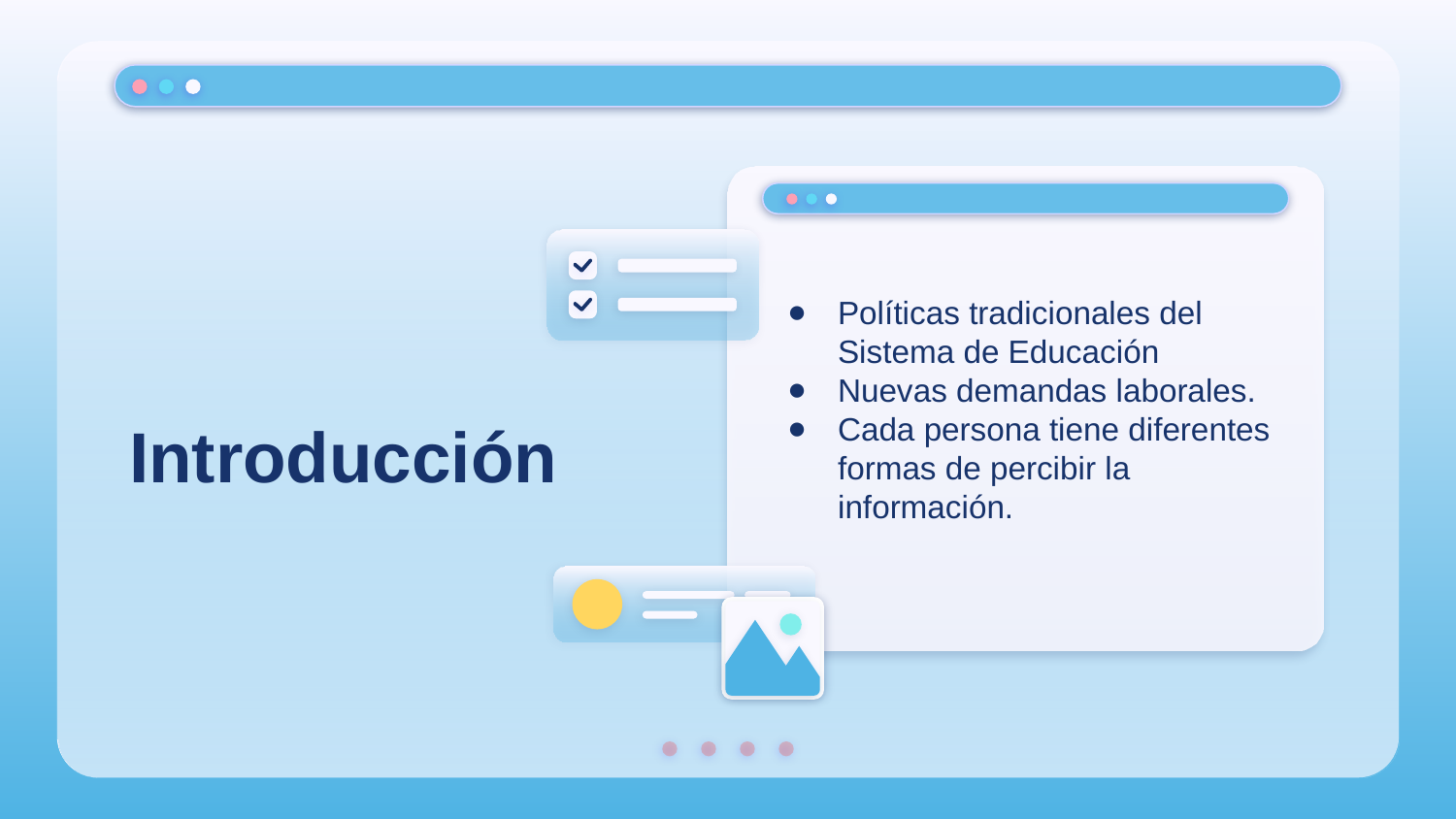

Políticas tradicionales del Sistema de Educación
Nuevas demandas laborales.
Cada persona tiene diferentes formas de percibir la información.
# Introducción